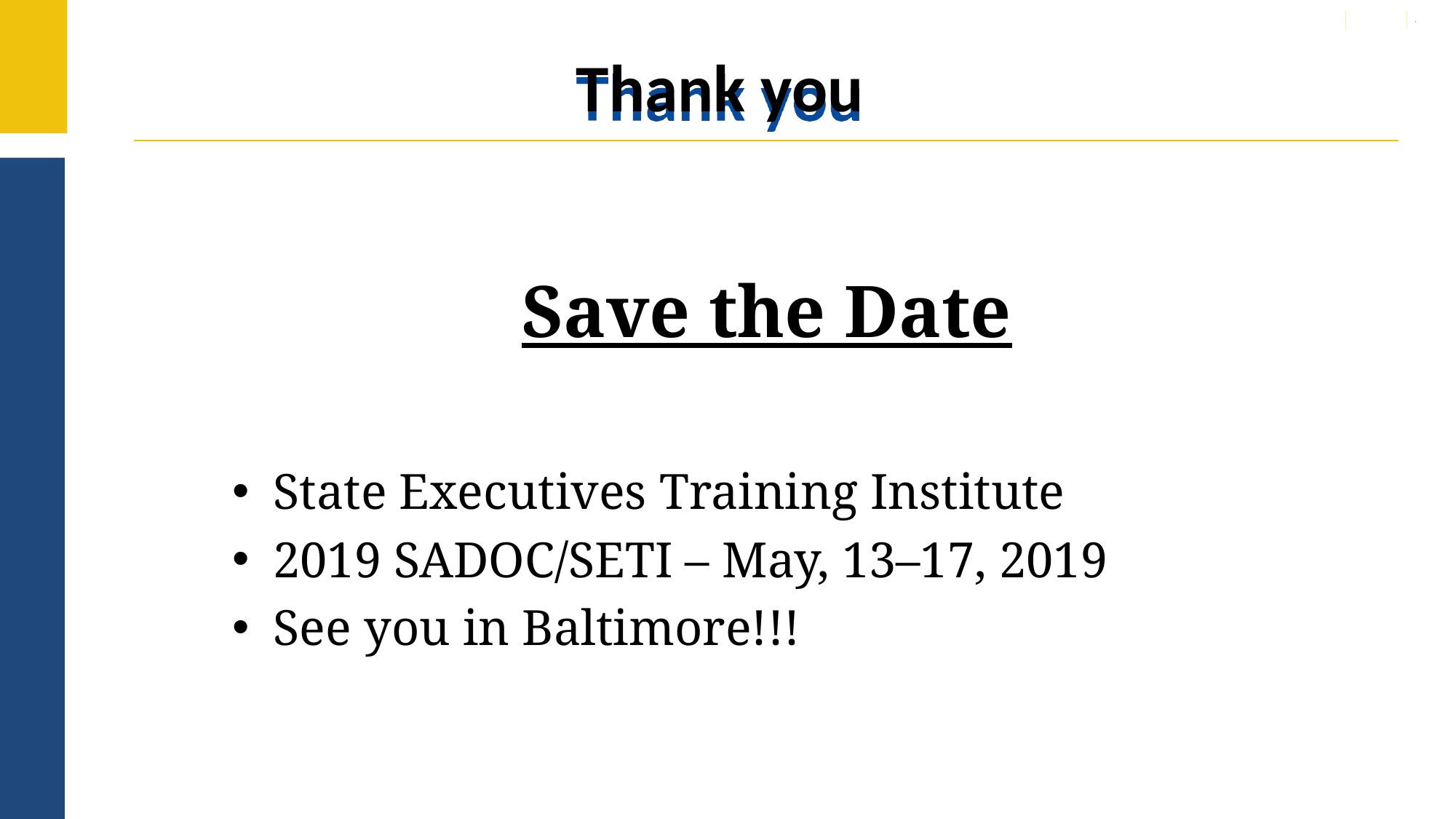

# Thank you
Save the Date

State Executives Training Institute
2019 SADOC/SETI – May, 13–17, 2019
See you in Baltimore!!!